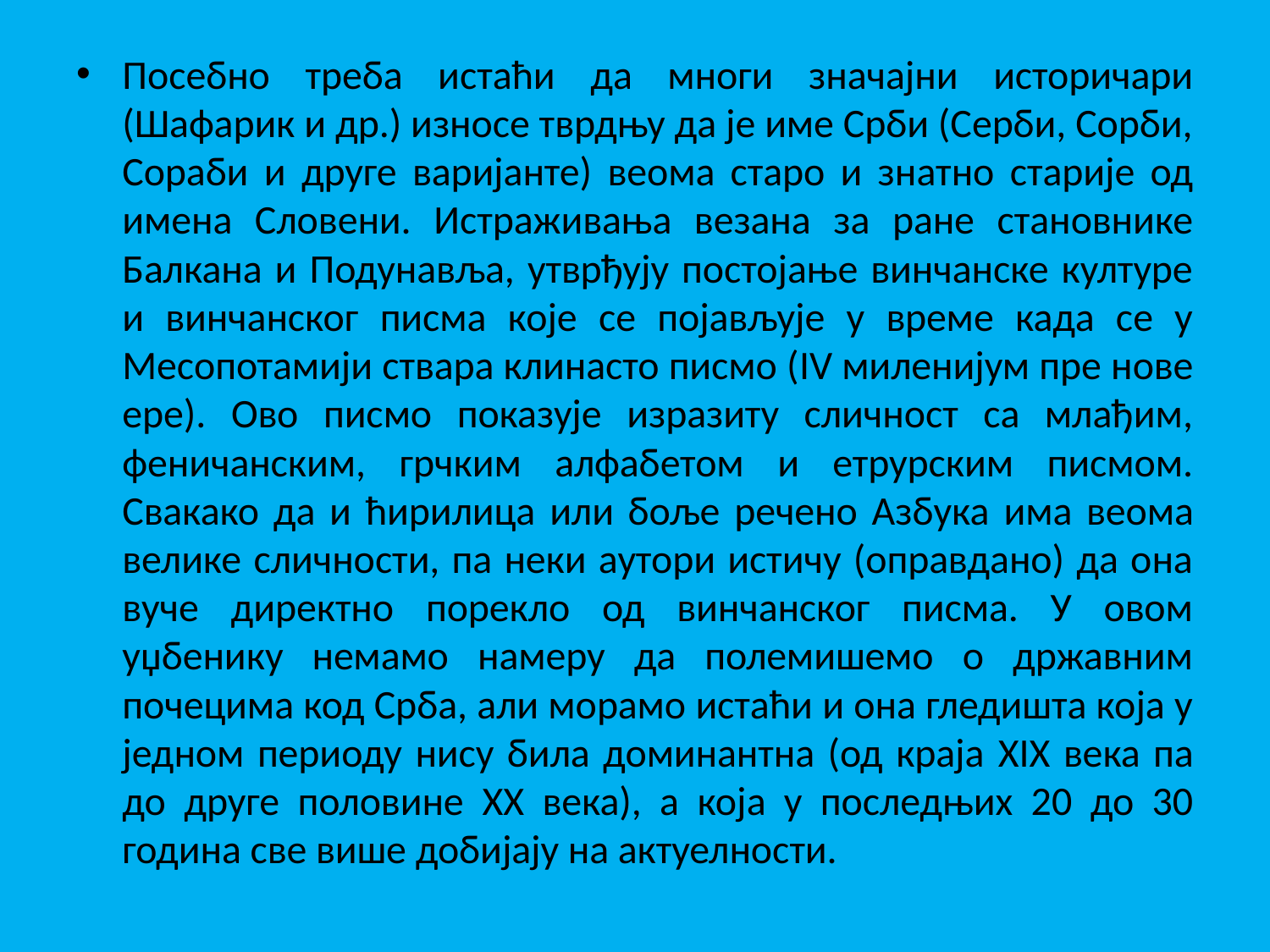

Посебно треба истаћи да многи значајни историчари (Шафaрик и др.) износе тврдњу да је име Срби (Серби, Сорби, Сораби и друге варијанте) веома старо и знатно старије од имена Словени. Истраживања везана за ране становнике Балкана и Подунавља, утврђују постојање винчанске културе и винчанског писма које се појављује у време када се у Месопотамији ствара клинасто писмо (IV миленијум пре нове ере). Ово писмо показује изразиту сличност са млађим, феничанским, грчким алфабетом и етрурским писмом. Свакако да и ћирилица или боље речено Азбука има веома велике сличности, па неки аутори истичу (оправдано) да она вуче директно порекло од винчанског писма. У овом уџбенику немамо намеру да полемишемо о државним почецима код Срба, али морамо истаћи и она гледишта која у једном периоду нису била доминантна (од краја XIX века па до друге половине XX века), а која у последњих 20 до 30 година све више добијају на актуелности.